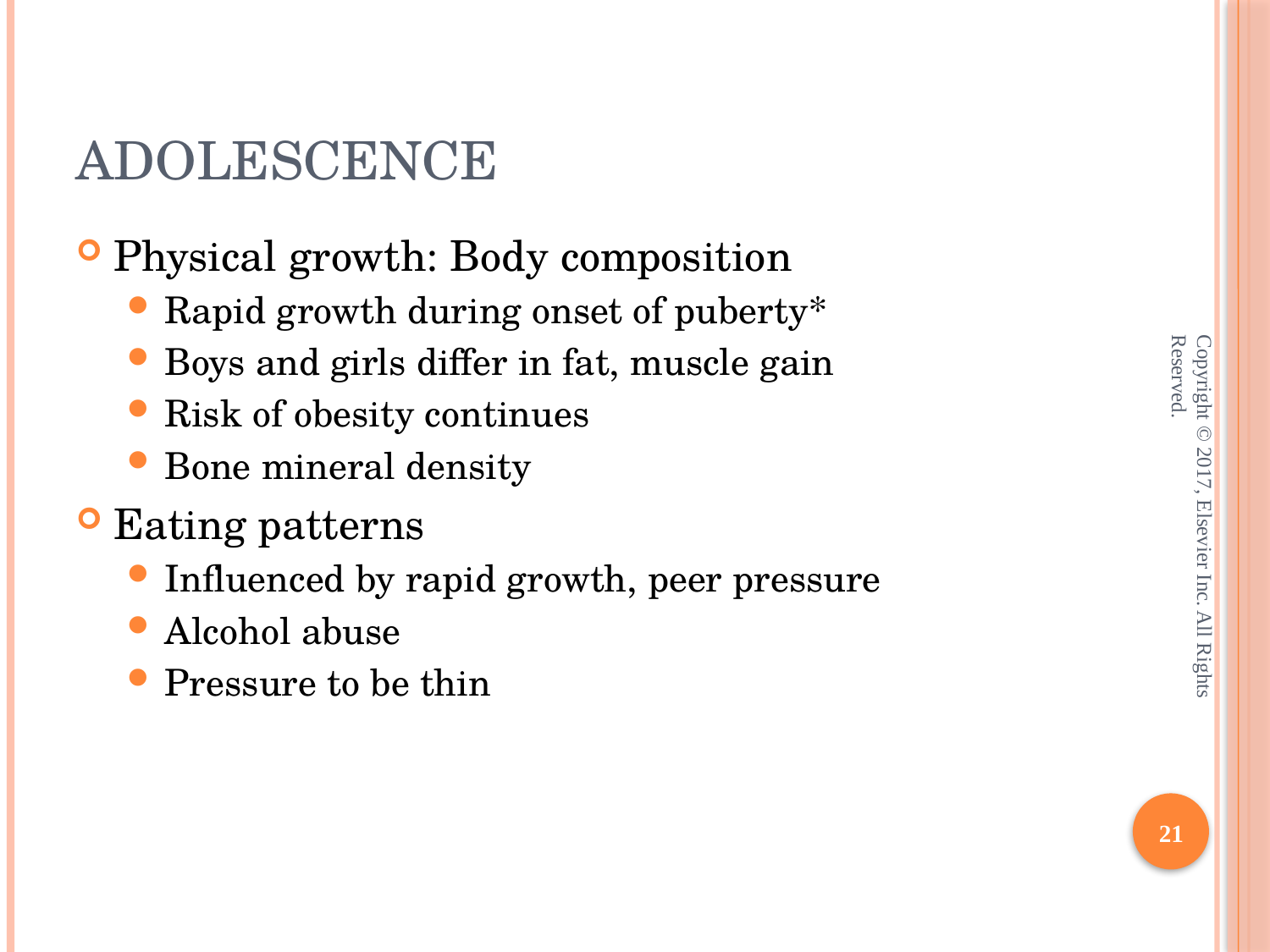

# Adolescence
Physical growth: Body composition
Rapid growth during onset of puberty*
Boys and girls differ in fat, muscle gain
Risk of obesity continues
Bone mineral density
Eating patterns
Influenced by rapid growth, peer pressure
Alcohol abuse
Pressure to be thin
Copyright © 2017, Elsevier Inc. All Rights Reserved.
21